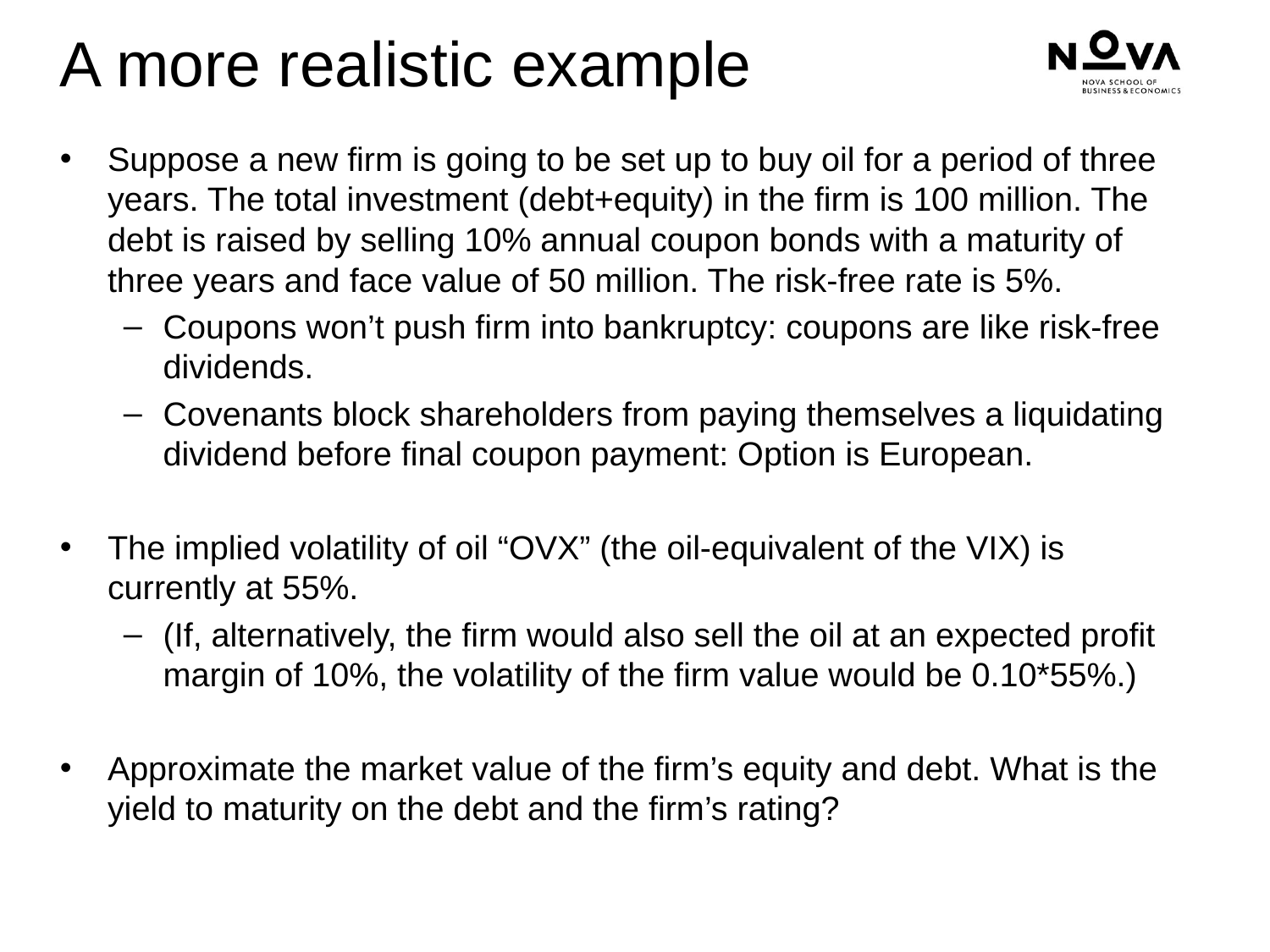

# A more realistic example
Suppose a new firm is going to be set up to buy oil for a period of three years. The total investment (debt+equity) in the firm is 100 million. The debt is raised by selling 10% annual coupon bonds with a maturity of three years and face value of 50 million. The risk-free rate is 5%.
Coupons won’t push firm into bankruptcy: coupons are like risk-free dividends.
Covenants block shareholders from paying themselves a liquidating dividend before final coupon payment: Option is European.

The implied volatility of oil “OVX” (the oil-equivalent of the VIX) is currently at 55%.
(If, alternatively, the firm would also sell the oil at an expected profit margin of 10%, the volatility of the firm value would be 0.10*55%.)

Approximate the market value of the firm’s equity and debt. What is the yield to maturity on the debt and the firm’s rating?